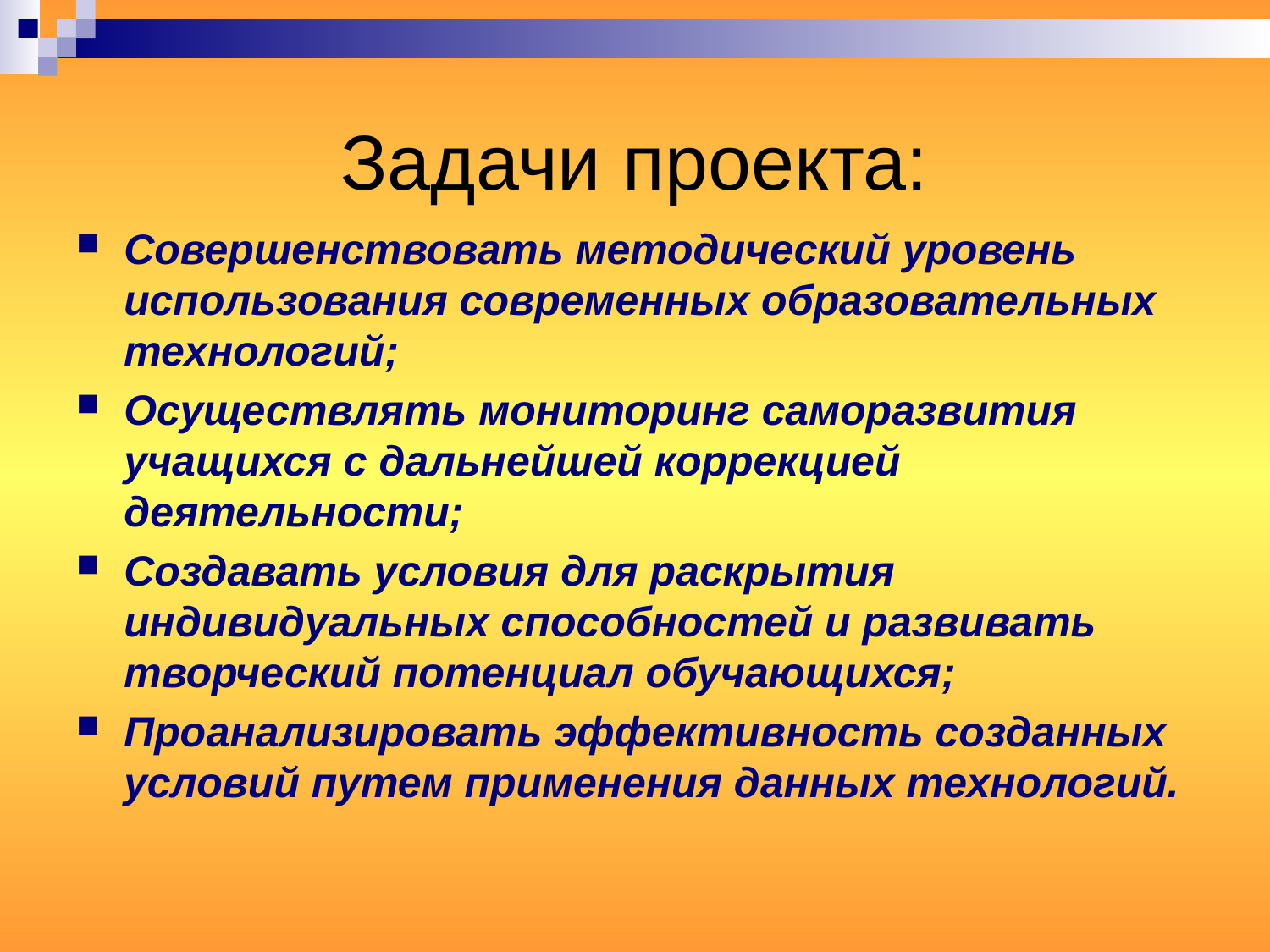

# Задачи проекта:
Совершенствовать методический уровень использования современных образовательных технологий;
Осуществлять мониторинг саморазвития учащихся с дальнейшей коррекцией деятельности;
Создавать условия для раскрытия индивидуальных способностей и развивать творческий потенциал обучающихся;
Проанализировать эффективность созданных условий путем применения данных технологий.